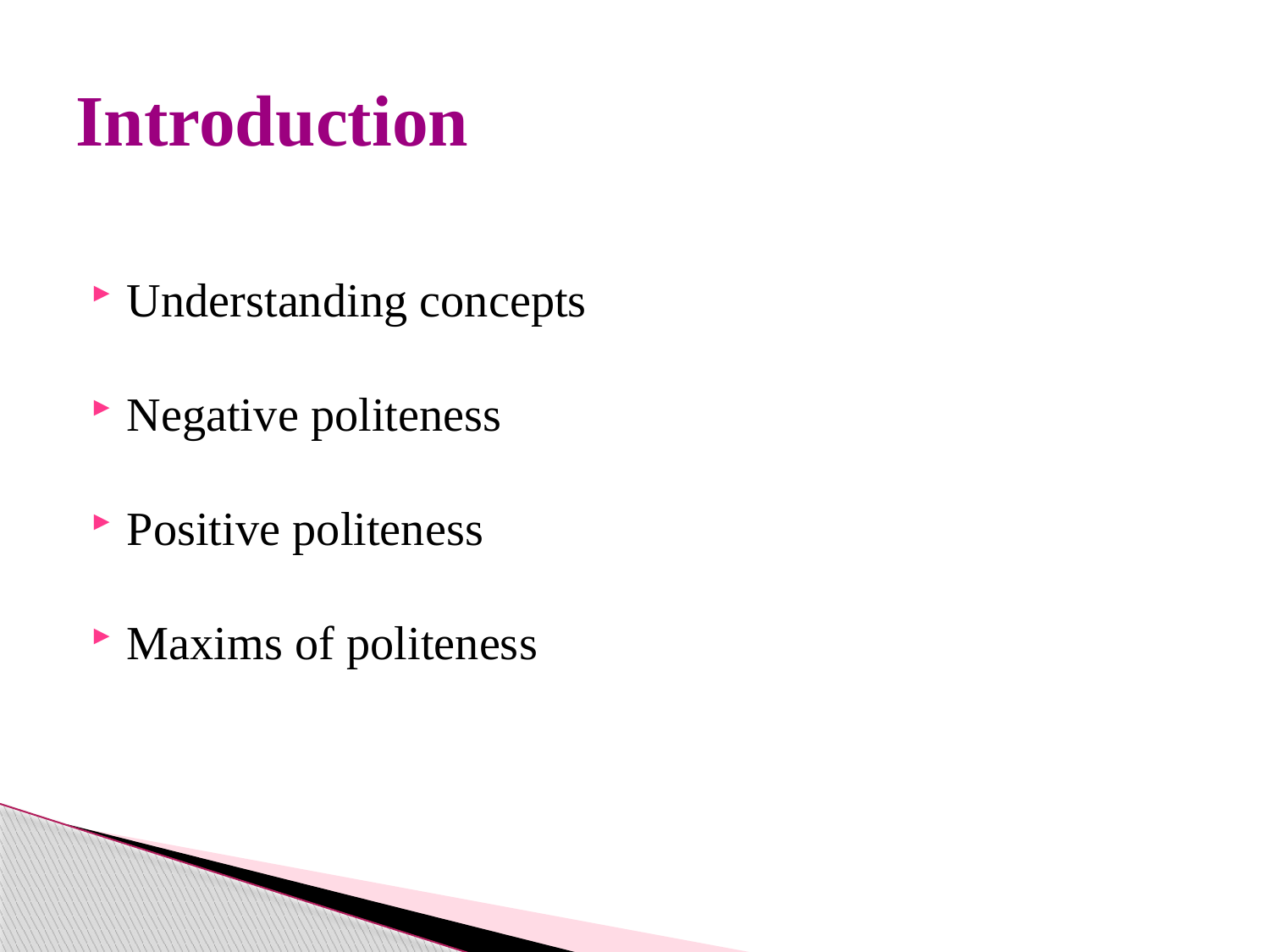

# Introduction
Understanding concepts
Negative politeness
Positive politeness
Maxims of politeness